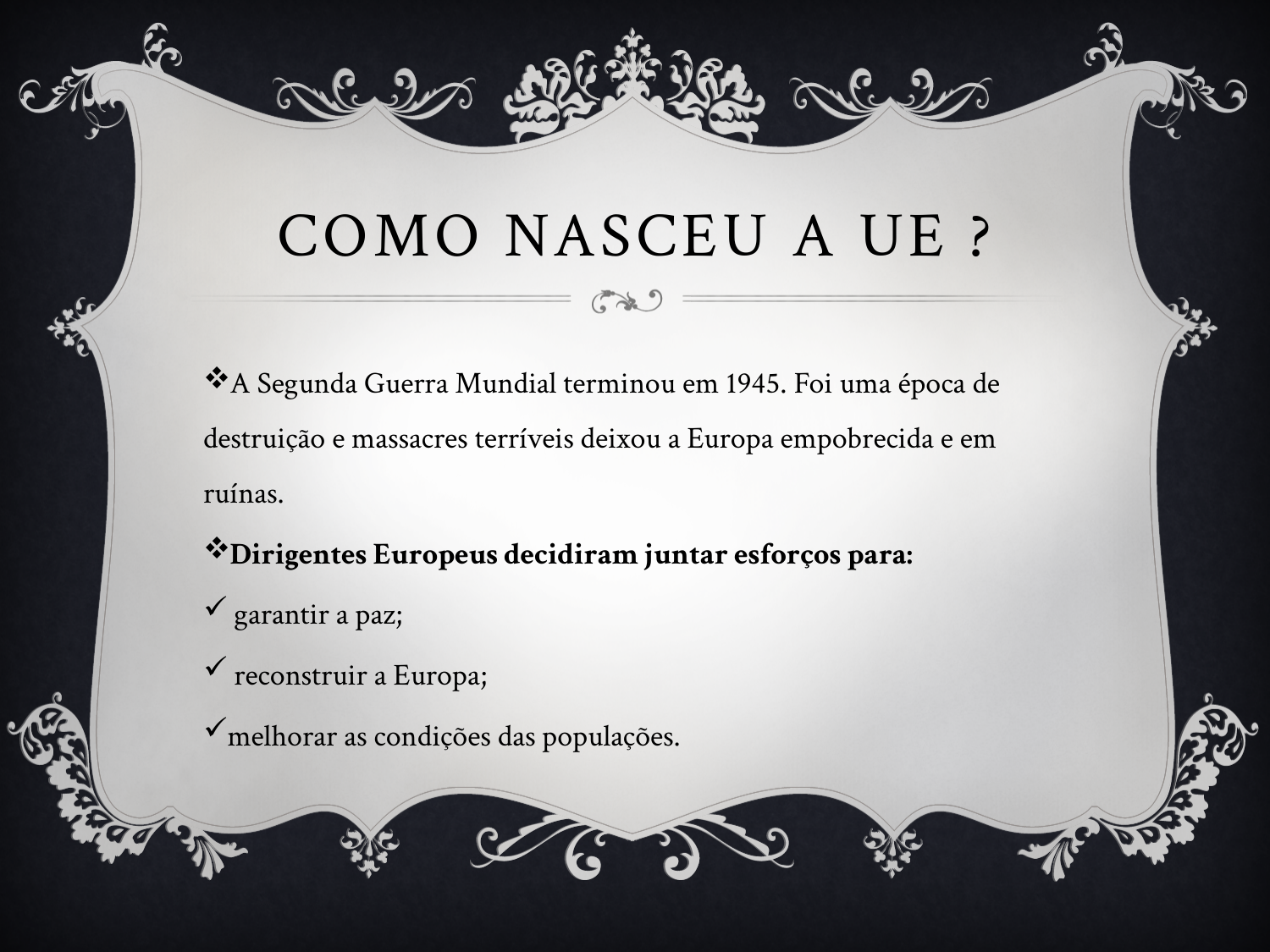

# Como nasceu a UE ?
A Segunda Guerra Mundial terminou em 1945. Foi uma época de destruição e massacres terríveis deixou a Europa empobrecida e em ruínas.
Dirigentes Europeus decidiram juntar esforços para:
 garantir a paz;
 reconstruir a Europa;
melhorar as condições das populações.